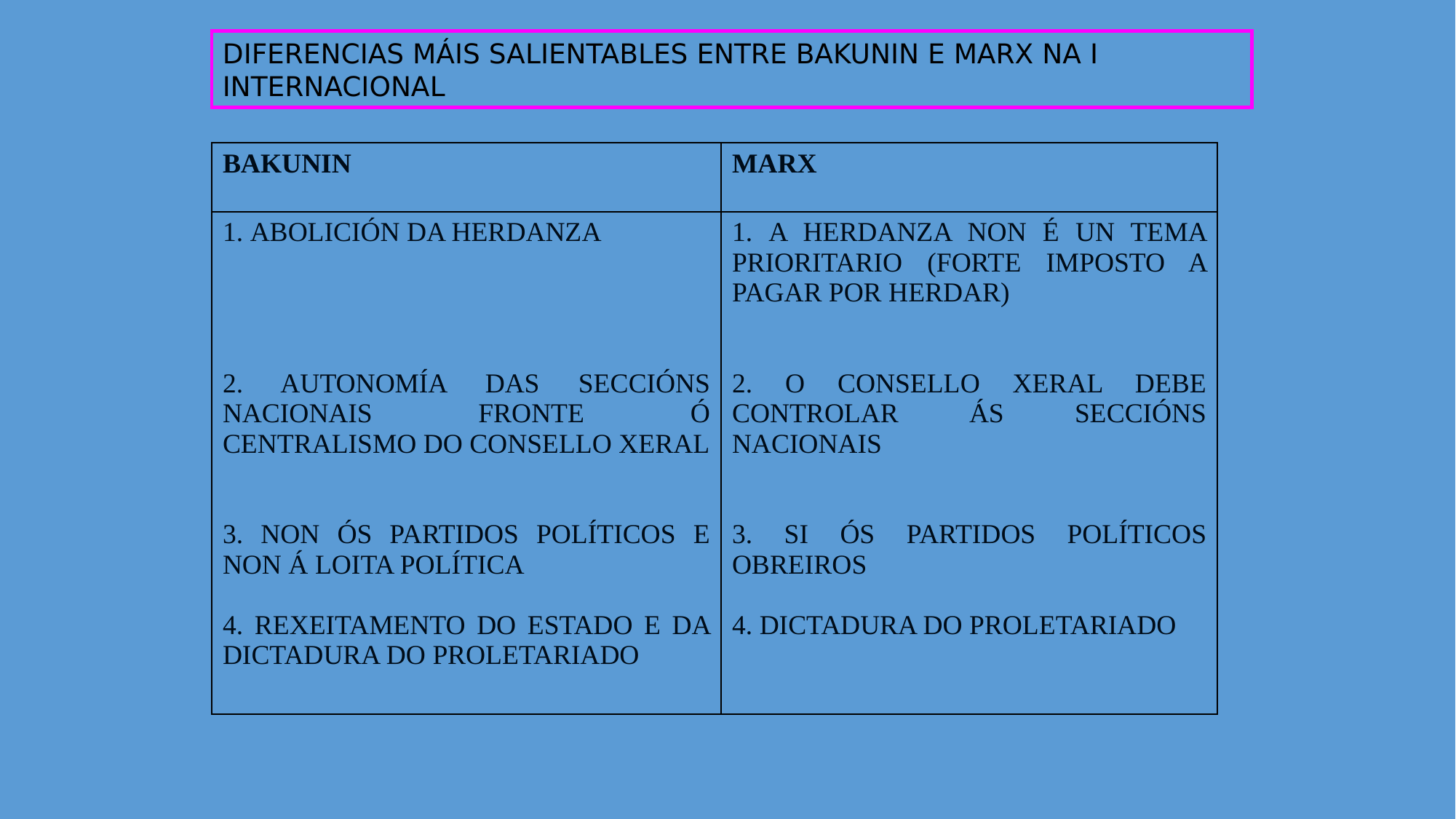

DIFERENCIAS MÁIS SALIENTABLES ENTRE BAKUNIN E MARX NA I INTERNACIONAL
| BAKUNIN | MARX |
| --- | --- |
| ABOLICIÓN DA HERDANZA 2. AUTONOMÍA DAS SECCIÓNS NACIONAIS FRONTE Ó CENTRALISMO DO CONSELLO XERAL 3. NON ÓS PARTIDOS POLÍTICOS E NON Á LOITA POLÍTICA 4. REXEITAMENTO DO ESTADO E DA DICTADURA DO PROLETARIADO | A HERDANZA NON É UN TEMA PRIORITARIO (FORTE IMPOSTO A PAGAR POR HERDAR) 2. O CONSELLO XERAL DEBE CONTROLAR ÁS SECCIÓNS NACIONAIS 3. SI ÓS PARTIDOS POLÍTICOS OBREIROS 4. DICTADURA DO PROLETARIADO |